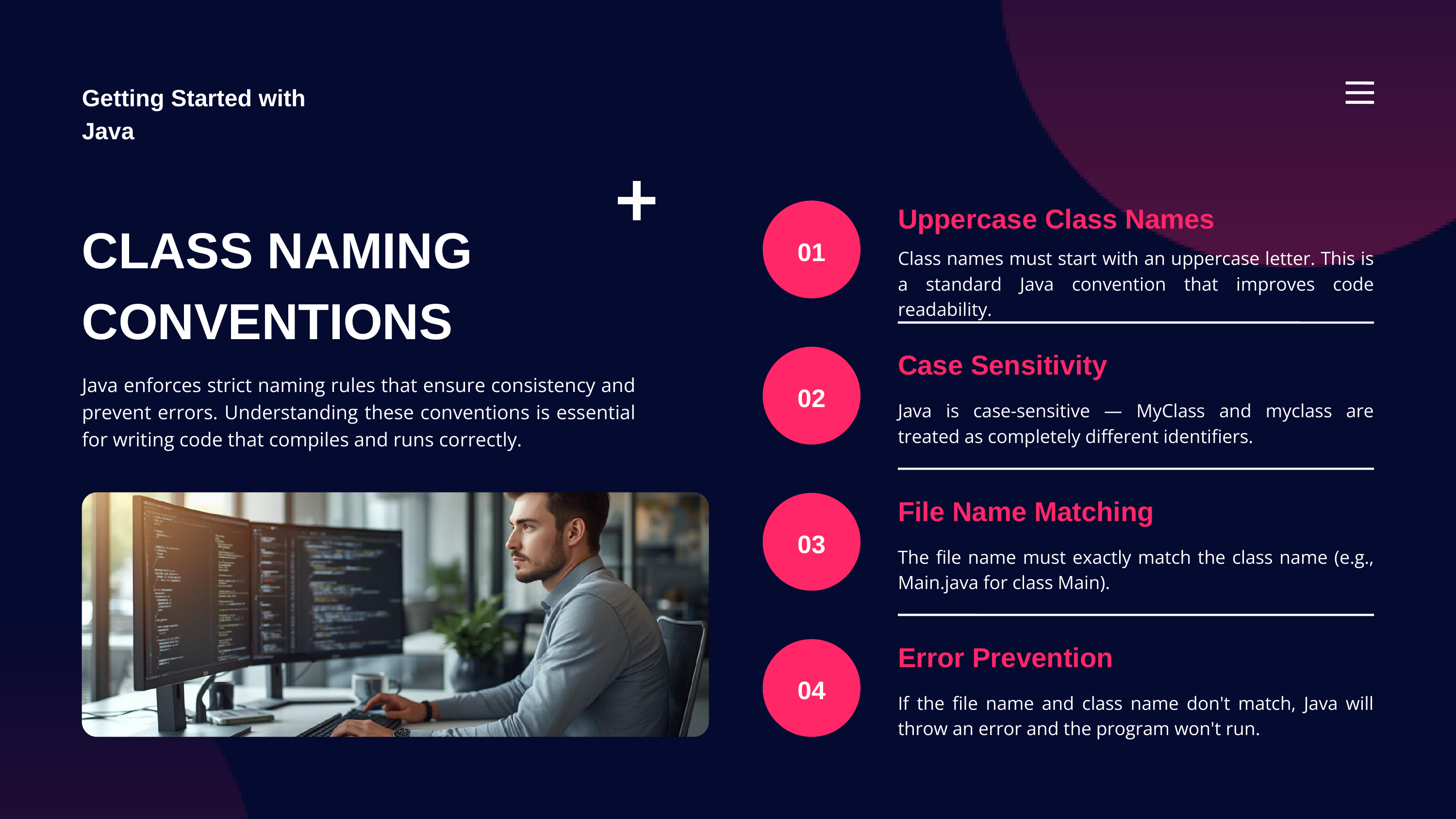

Getting Started with Java

Uppercase Class Names

CLASS NAMING CONVENTIONS
01
Class names must start with an uppercase letter. This is a standard Java convention that improves code readability.

Case Sensitivity

Java enforces strict naming rules that ensure consistency and prevent errors. Understanding these conventions is essential for writing code that compiles and runs correctly.
02
Java is case-sensitive — MyClass and myclass are treated as completely different identifiers.

File Name Matching

03
The file name must exactly match the class name (e.g., Main.java for class Main).

Error Prevention

04
If the file name and class name don't match, Java will throw an error and the program won't run.